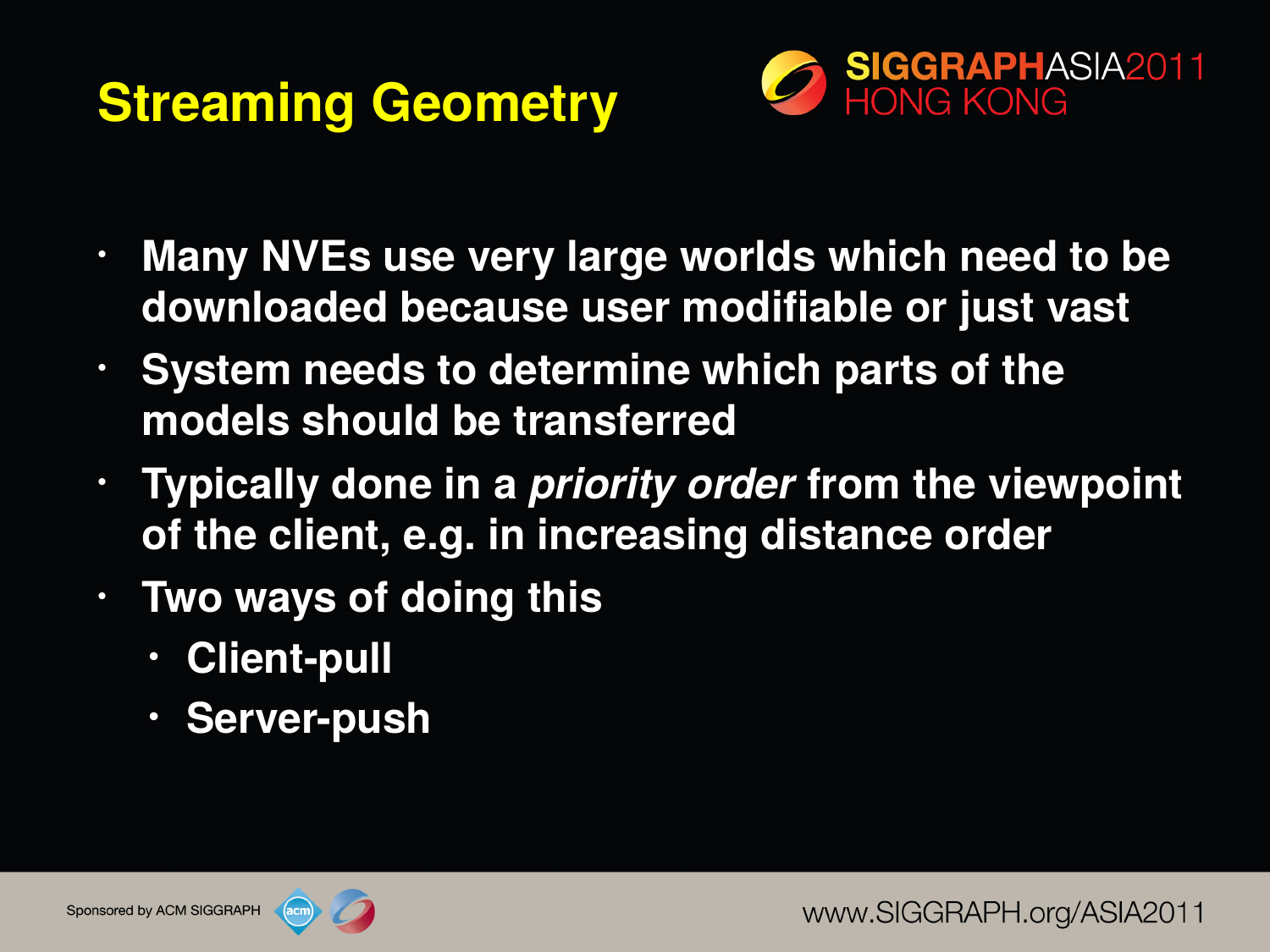

# Streaming Geometry
Many NVEs use very large worlds which need to be downloaded because user modifiable or just vast
System needs to determine which parts of the models should be transferred
Typically done in a priority order from the viewpoint of the client, e.g. in increasing distance order
Two ways of doing this
Client-pull
Server-push